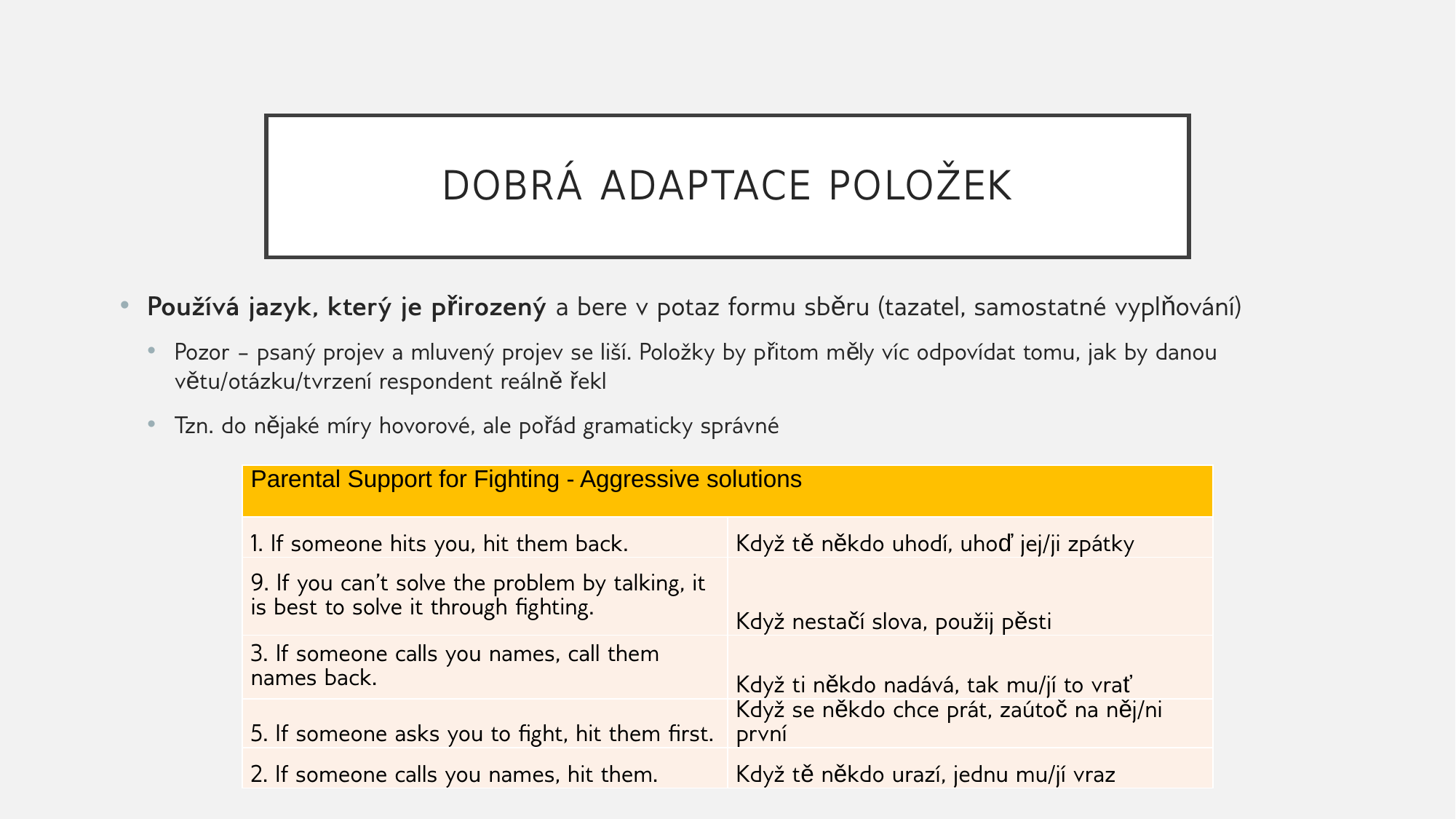

# Dobrá adaptace položek
Používá jazyk, který je přirozený a bere v potaz formu sběru (tazatel, samostatné vyplňování)
Pozor – psaný projev a mluvený projev se liší. Položky by přitom měly víc odpovídat tomu, jak by danou větu/otázku/tvrzení respondent reálně řekl
Tzn. do nějaké míry hovorové, ale pořád gramaticky správné

| Parental Support for Fighting - Aggressive solutions |  |
| --- | --- |
| 1. If someone hits you, hit them back. | Když tě někdo uhodí, uhoď jej/ji zpátky |
| 9. If you can’t solve the problem by talking, it is best to solve it through fighting. | Když nestačí slova, použij pěsti |
| 3. If someone calls you names, call them names back. | Když ti někdo nadává, tak mu/jí to vrať |
| 5. If someone asks you to fight, hit them first. | Když se někdo chce prát, zaútoč na něj/ni první |
| 2. If someone calls you names, hit them. | Když tě někdo urazí, jednu mu/jí vraz |